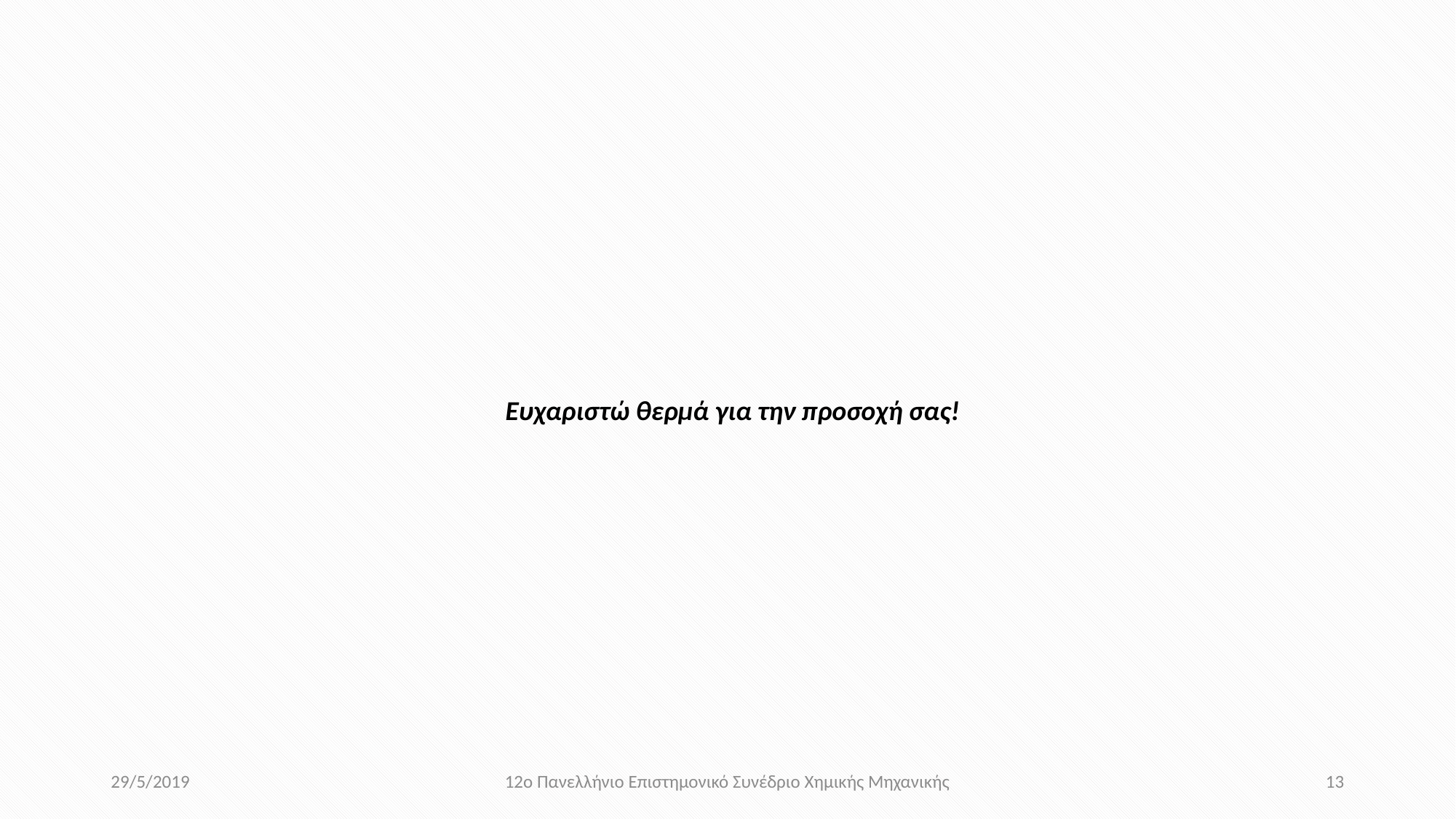

Ευχαριστώ θερμά για την προσοχή σας!
29/5/2019
12o Πανελλήνιο Επιστημονικό Συνέδριο Χημικής Μηχανικής
13